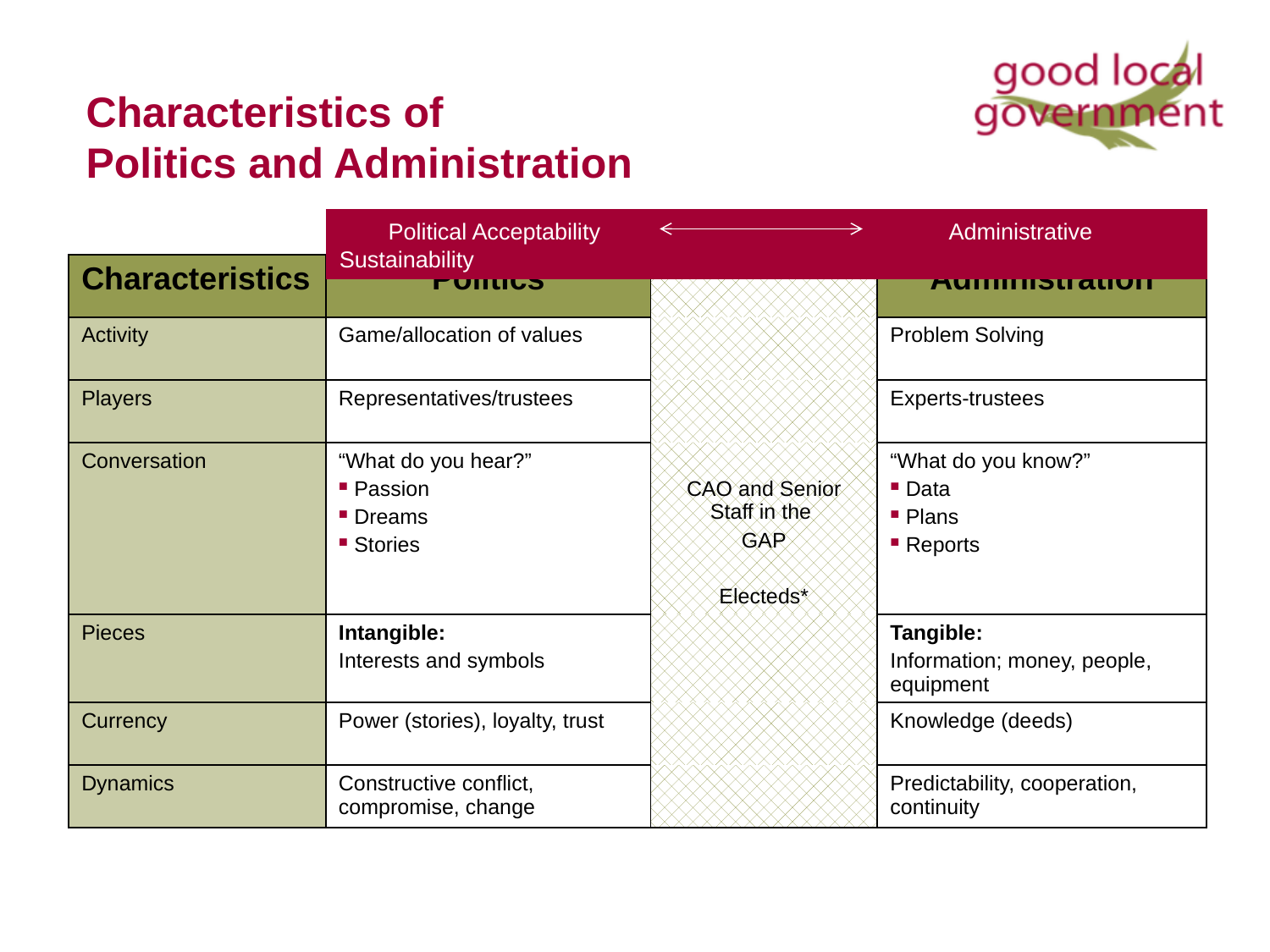

Characteristics of
Politics and Administration
       Political Acceptability                                                       Administrative Sustainability
| Characteristics | Politics |  | Administration |
| --- | --- | --- | --- |
| Activity | Game/allocation of values |  | Problem Solving |
| Players | Representatives/trustees |  | Experts-trustees |
| Conversation | “What do you hear?” Passion Dreams Stories | CAO and Senior Staff in the GAP Electeds\* | “What do you know?” Data Plans Reports |
| Pieces | Intangible: Interests and symbols |  | Tangible: Information; money, people, equipment |
| Currency | Power (stories), loyalty, trust |  | Knowledge (deeds) |
| Dynamics | Constructive conflict, compromise, change |  | Predictability, cooperation, continuity |